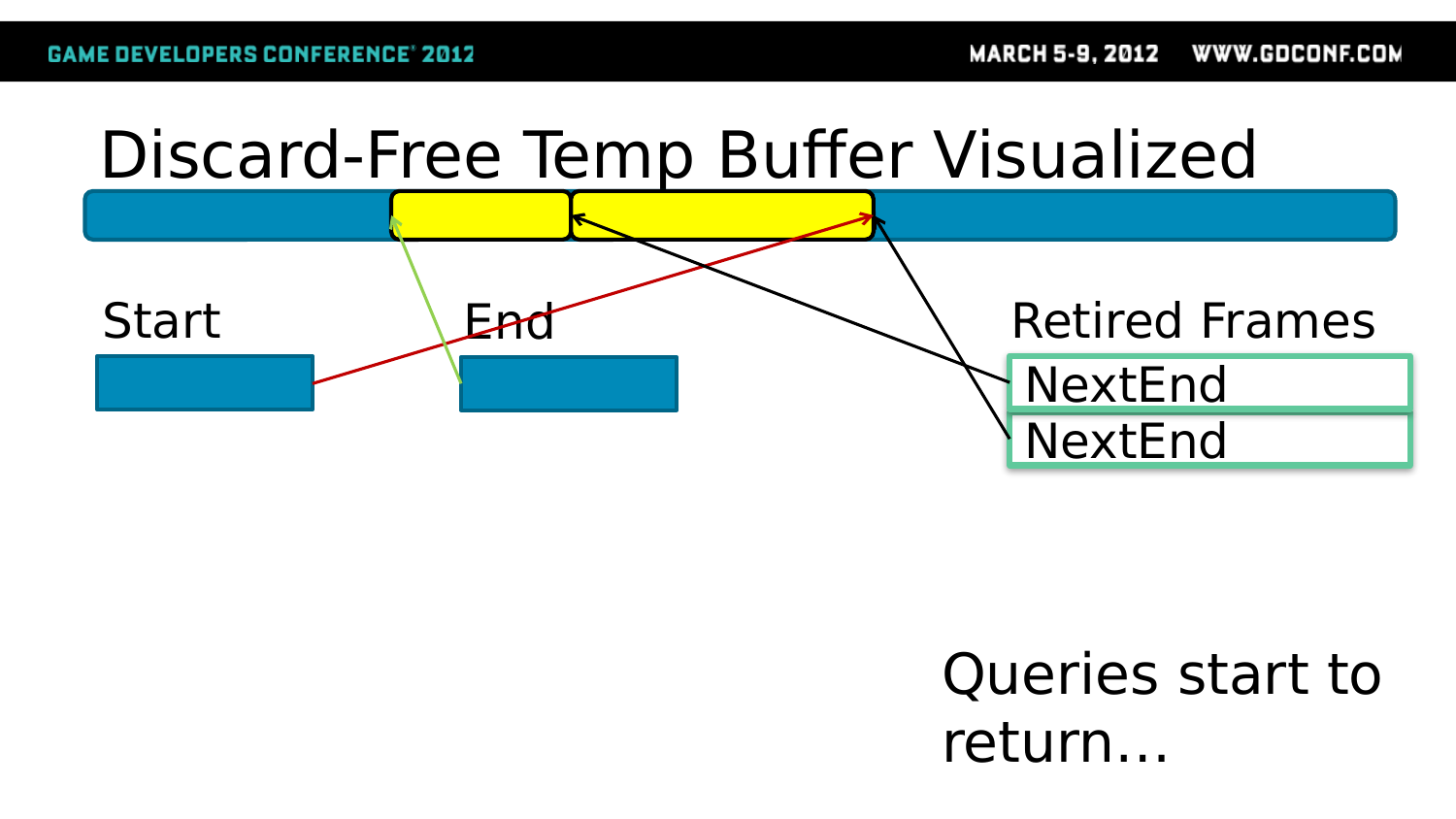

# Discard-Free Temp Buffer Visualized

Start
Retired Frames
End
NextEnd

NextEnd
Queries start to
return…